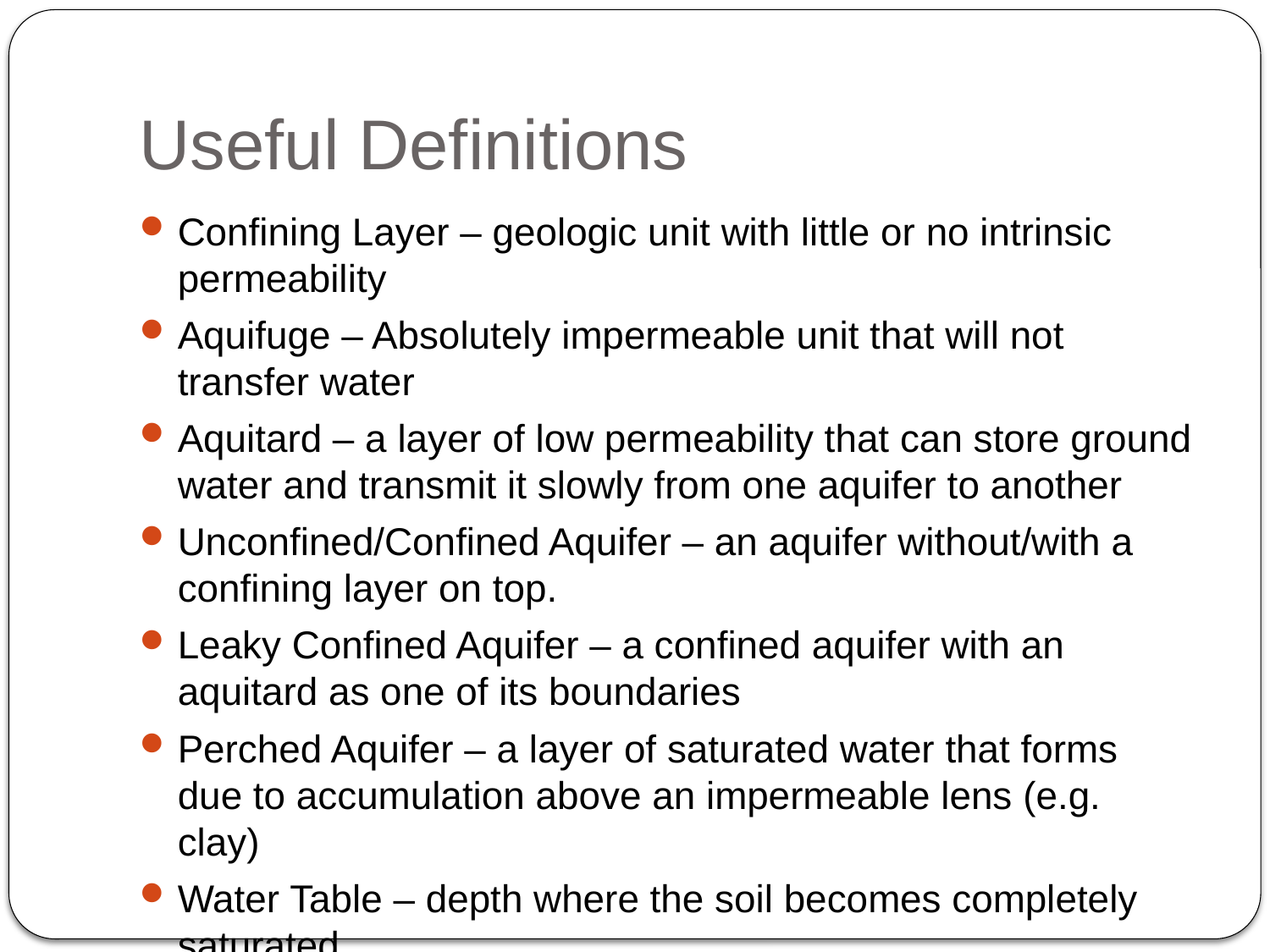

# Useful Definitions
Confining Layer – geologic unit with little or no intrinsic permeability
Aquifuge – Absolutely impermeable unit that will not transfer water
Aquitard – a layer of low permeability that can store ground water and transmit it slowly from one aquifer to another
Unconfined/Confined Aquifer – an aquifer without/with a confining layer on top.
Leaky Confined Aquifer – a confined aquifer with an aquitard as one of its boundaries
Perched Aquifer – a layer of saturated water that forms due to accumulation above an impermeable lens (e.g. clay)
Water Table – depth where the soil becomes completely saturated